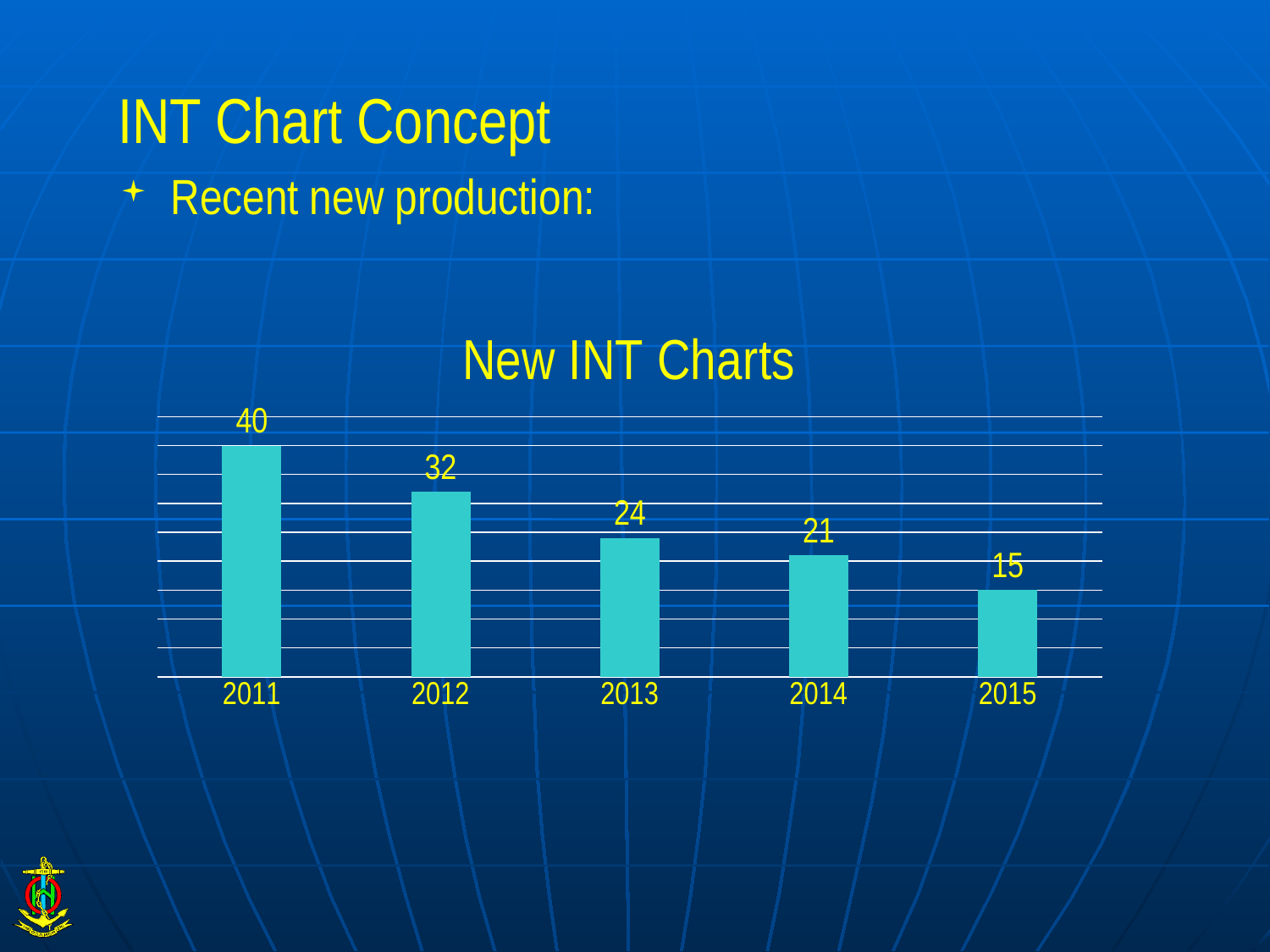

# INT Chart Concept
Recent new production:

### Chart: New INT Charts

| Category | Production |
|---|---|
| 2011 | 40.0 |
| 2012 | 32.0 |
| 2013 | 24.0 |
| 2014 | 21.0 |
| 2015 | 15.0 |